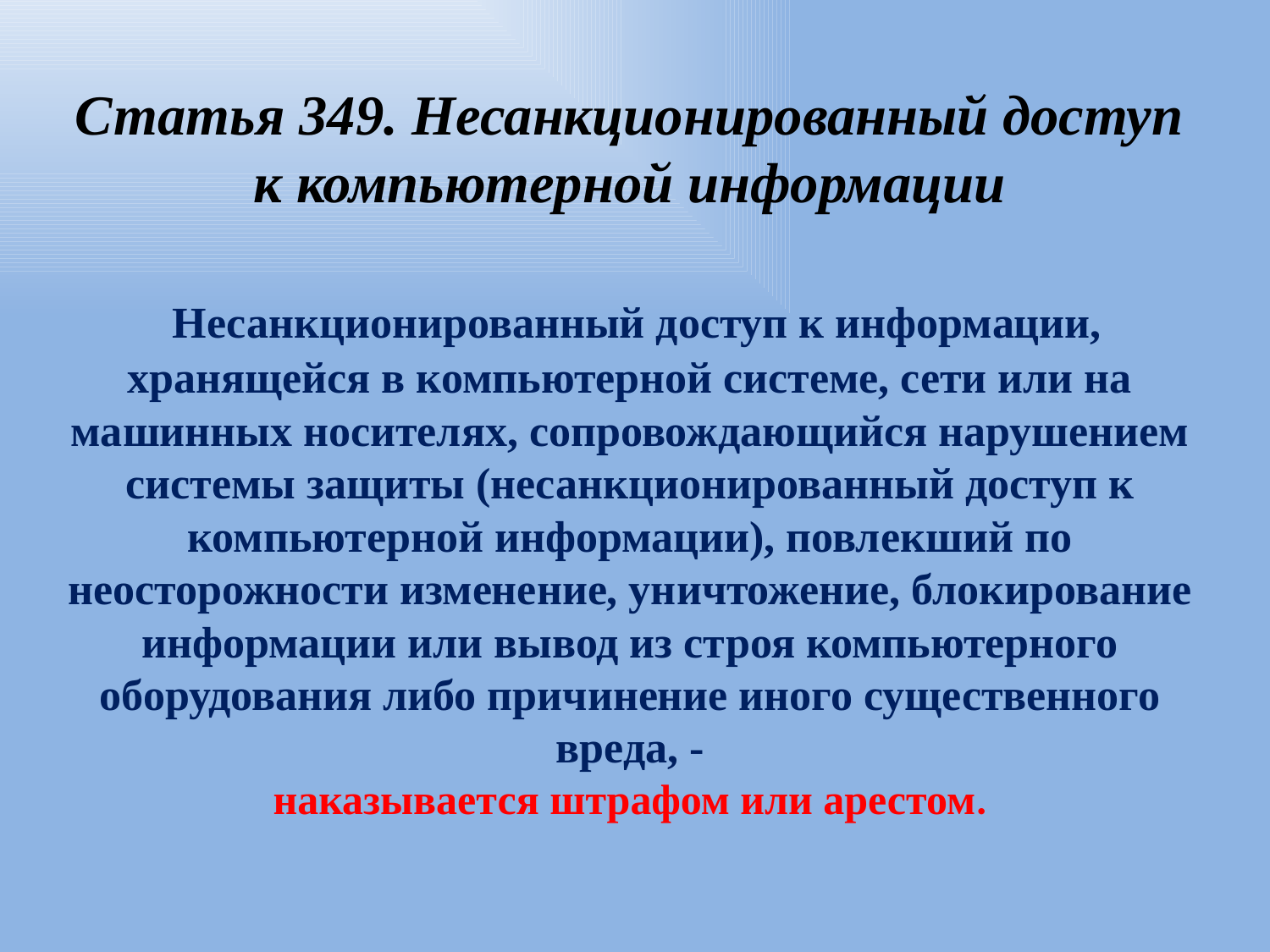

# Статья 349. Несанкционированный доступ к компьютерной информации Несанкционированный доступ к информации, хранящейся в компьютерной системе, сети или на машинных носителях, сопровождающийся нарушением системы защиты (несанкционированный доступ к компьютерной информации), повлекший по неосторожности изменение, уничтожение, блокирование информации или вывод из строя компьютерного оборудования либо причинение иного существенного вреда, - наказывается штрафом или арестом.